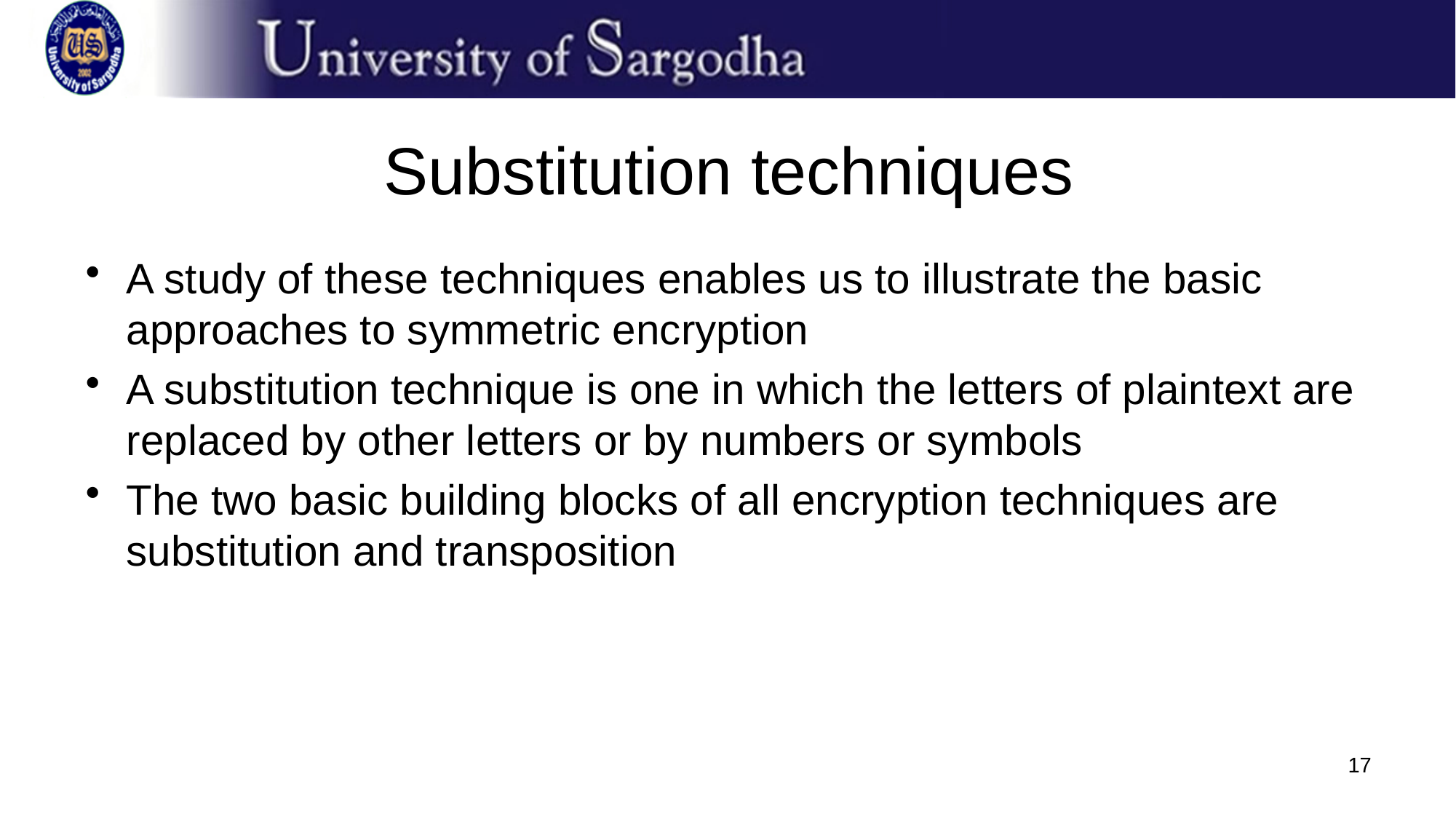

# Substitution techniques
A study of these techniques enables us to illustrate the basic approaches to symmetric encryption
A substitution technique is one in which the letters of plaintext are replaced by other letters or by numbers or symbols
The two basic building blocks of all encryption techniques are substitution and transposition
17